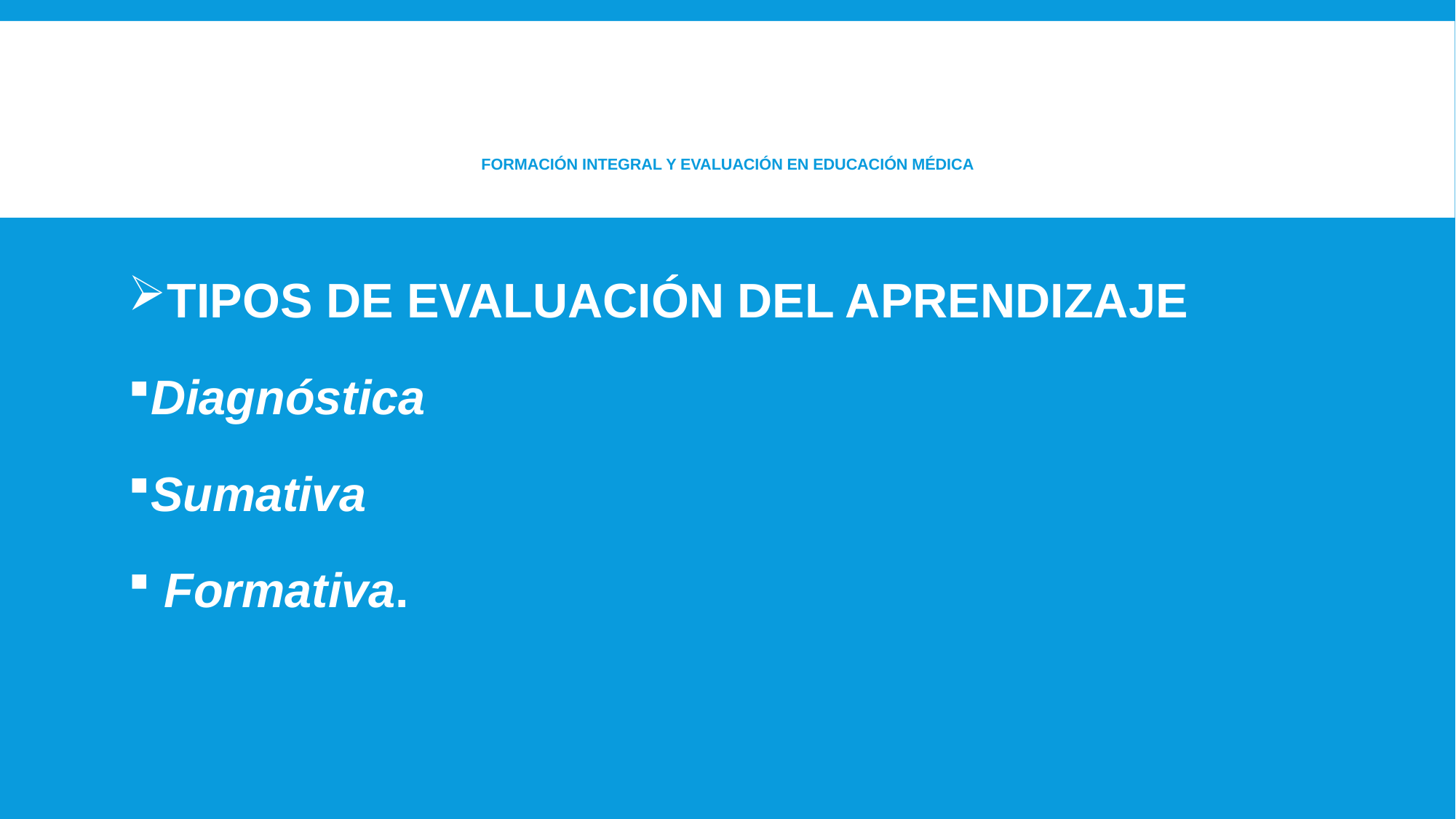

# Formación INTEGRAL Y Evaluación en educación médica
TIPOS DE EVALUACIÓN DEL APRENDIZAJE
Diagnóstica
Sumativa
 Formativa.